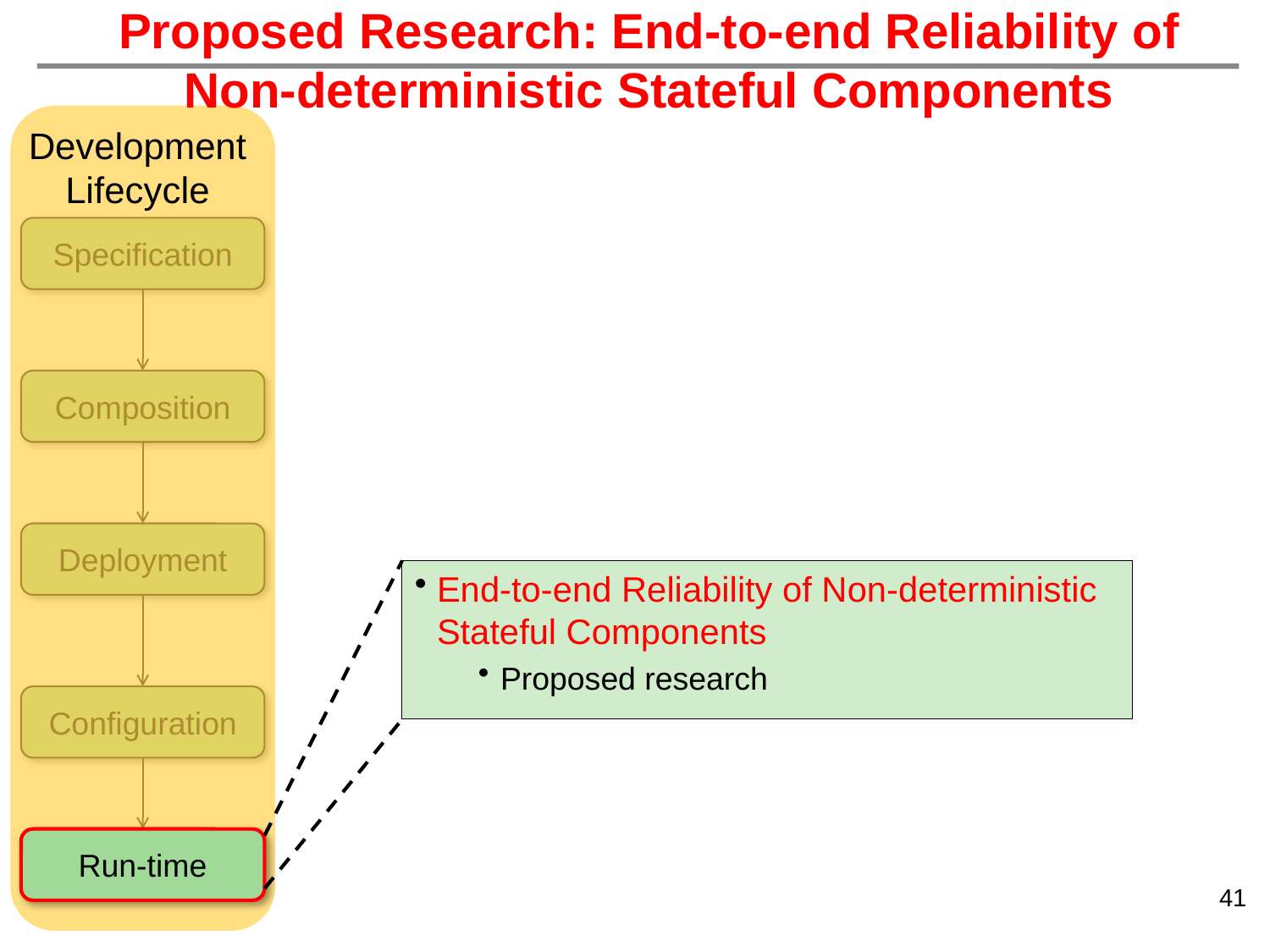

Proposed Research: End-to-end Reliability of
Non-deterministic Stateful Components

Development Lifecycle
Specification
Composition
Deployment
Configuration
Run-time
End-to-end Reliability of Non-deterministic Stateful Components
Proposed research
41